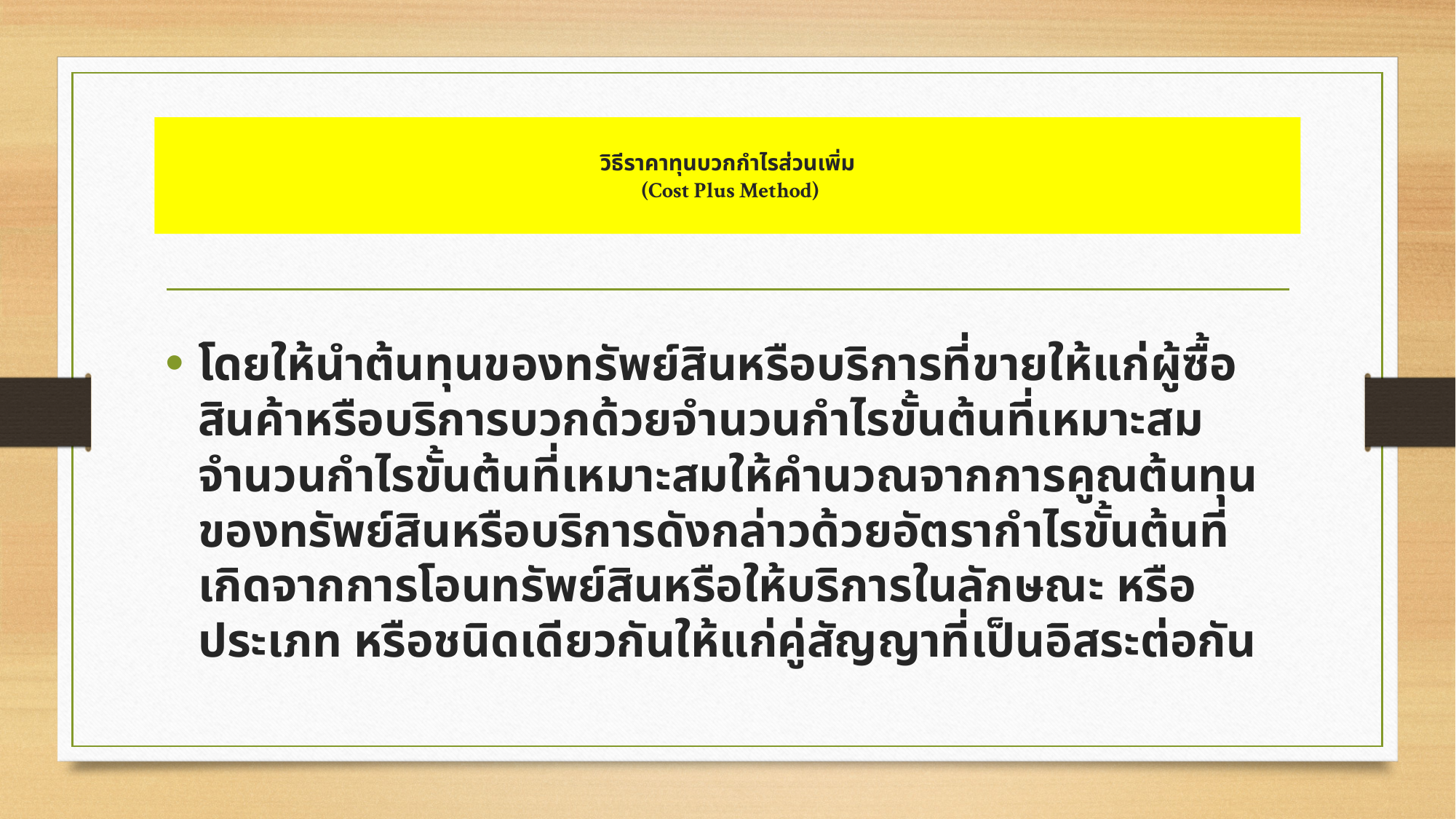

# วิธีราคาทุนบวกกำไรส่วนเพิ่ม (Cost Plus Method)

โดยให้นำต้นทุนของทรัพย์สินหรือบริการที่ขายให้แก่ผู้ซื้อสินค้าหรือบริการบวกด้วยจำนวนกำไรขั้นต้นที่เหมาะสม 
จำนวนกำไรขั้นต้นที่เหมาะสมให้คำนวณจากการคูณต้นทุนของทรัพย์สินหรือบริการดังกล่าวด้วยอัตรากำไรขั้นต้นที่เกิดจากการโอนทรัพย์สินหรือให้บริการในลักษณะ หรือประเภท หรือชนิดเดียวกันให้แก่คู่สัญญาที่เป็นอิสระต่อกัน